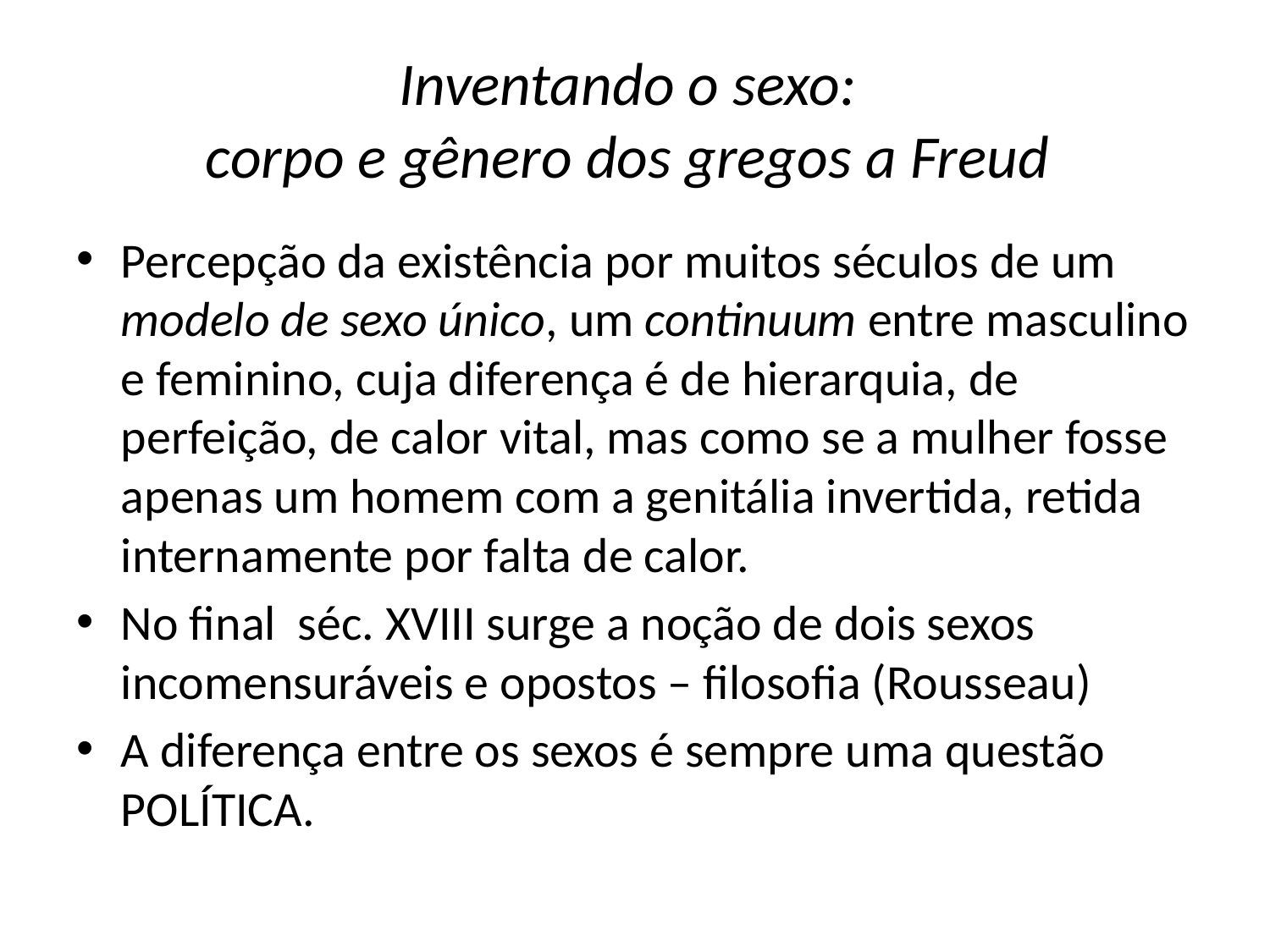

# Inventando o sexo: corpo e gênero dos gregos a Freud
Percepção da existência por muitos séculos de um modelo de sexo único, um continuum entre masculino e feminino, cuja diferença é de hierarquia, de perfeição, de calor vital, mas como se a mulher fosse apenas um homem com a genitália invertida, retida internamente por falta de calor.
No final  séc. XVIII surge a noção de dois sexos incomensuráveis e opostos – filosofia (Rousseau)
A diferença entre os sexos é sempre uma questão POLÍTICA.